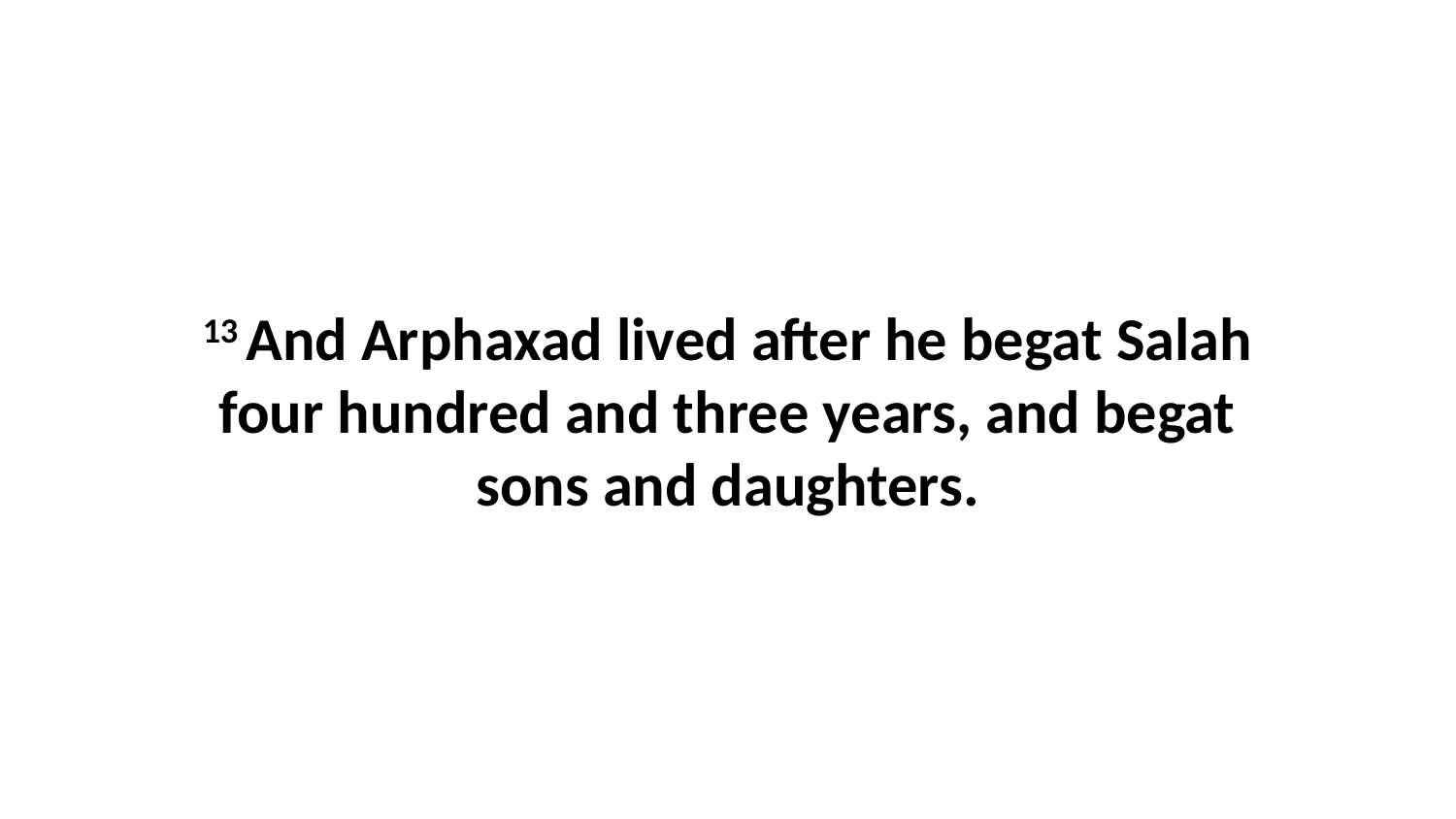

13 And Arphaxad lived after he begat Salah four hundred and three years, and begat sons and daughters.